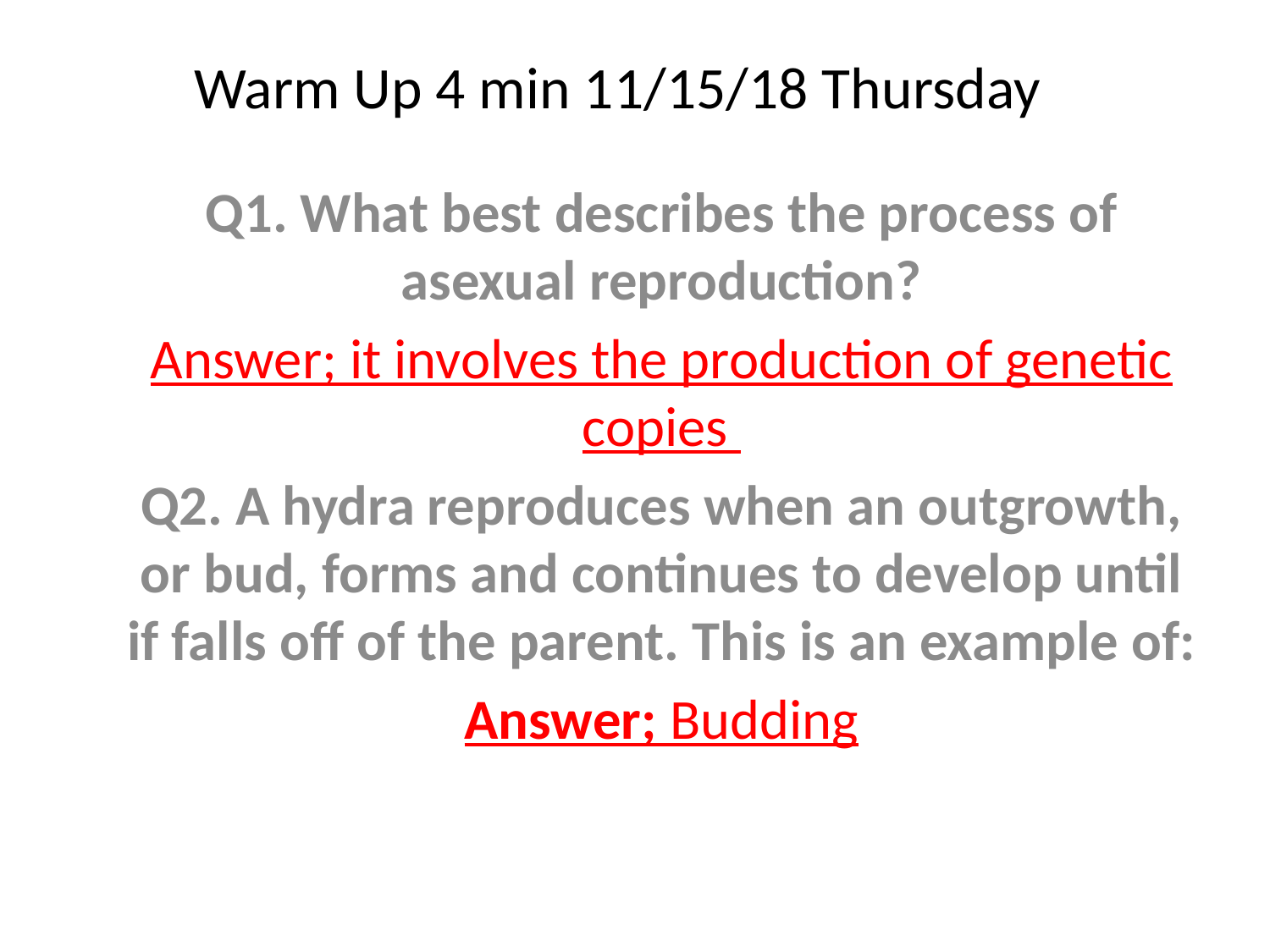

# Warm Up 4 min 11/15/18 Thursday
Q1. What best describes the process of asexual reproduction?
Answer; it involves the production of genetic copies
Q2. A hydra reproduces when an outgrowth, or bud, forms and continues to develop until if falls off of the parent. This is an example of:
Answer; Budding